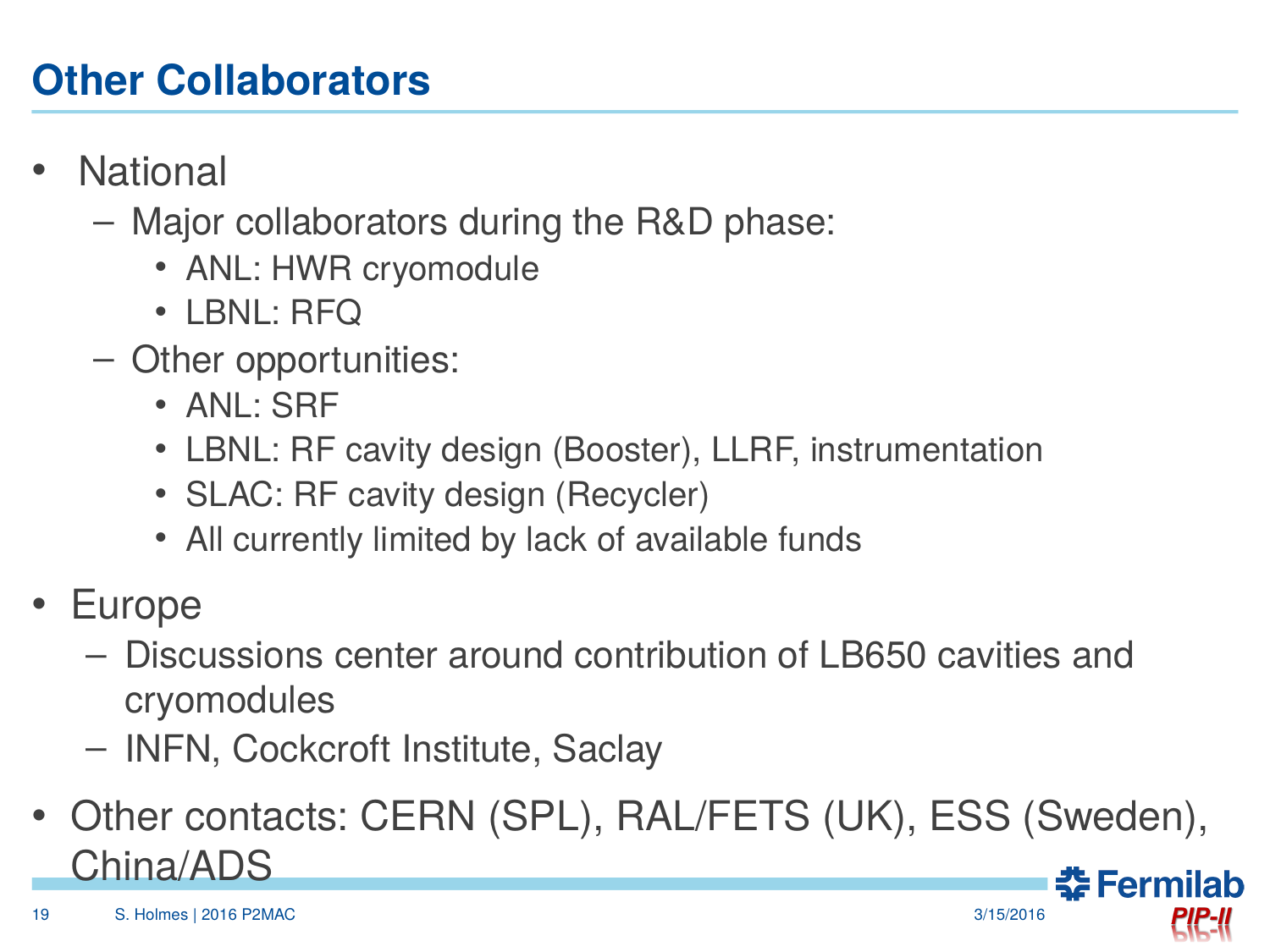

# Other Collaborators
National
Major collaborators during the R&D phase:
ANL: HWR cryomodule
LBNL: RFQ
Other opportunities:
ANL: SRF
LBNL: RF cavity design (Booster), LLRF, instrumentation
SLAC: RF cavity design (Recycler)
All currently limited by lack of available funds
Europe
Discussions center around contribution of LB650 cavities and cryomodules
INFN, Cockcroft Institute, Saclay
Other contacts: CERN (SPL), RAL/FETS (UK), ESS (Sweden), China/ADS

19
S. Holmes | 2016 P2MAC
3/15/2016